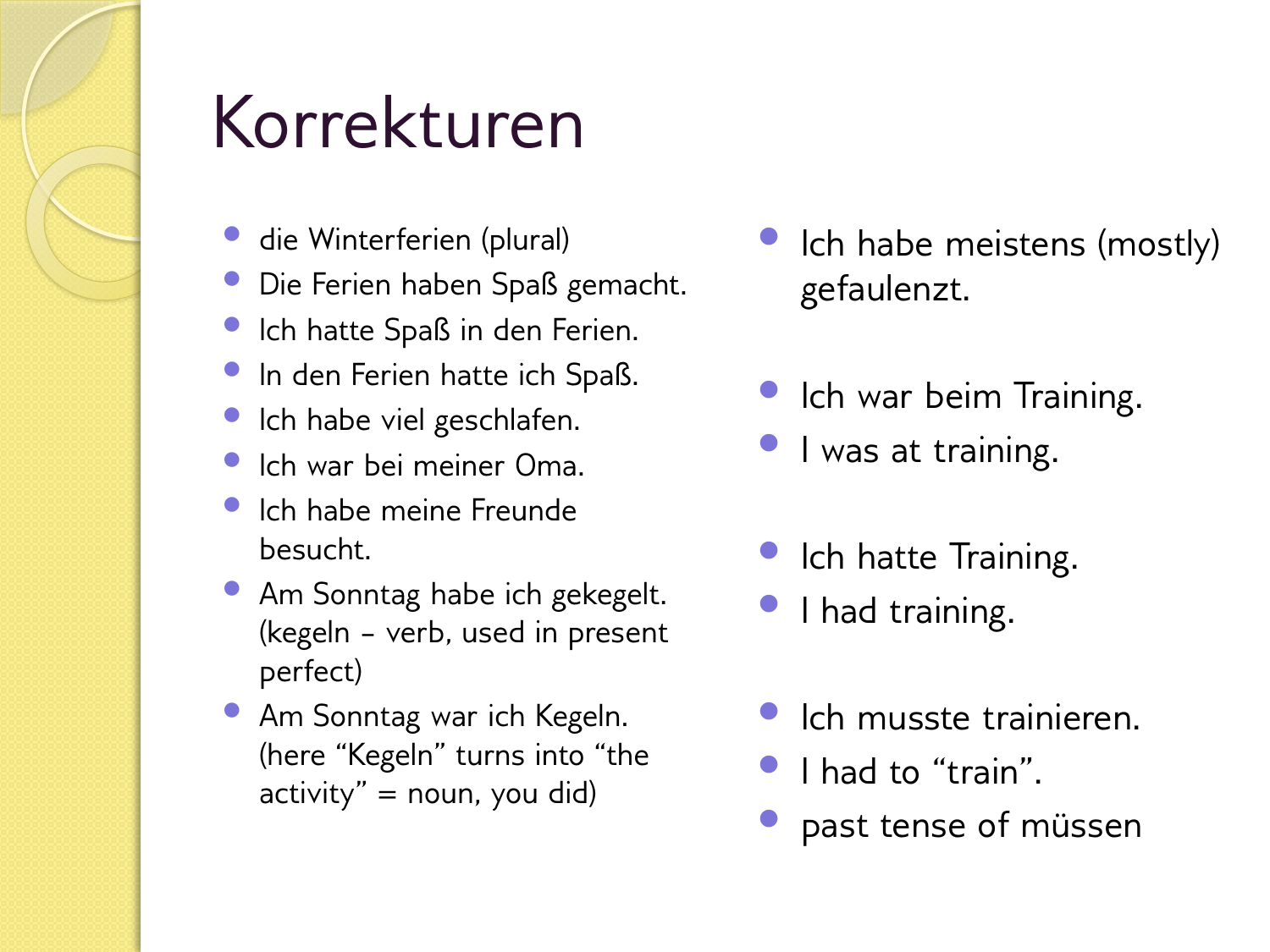

# Korrekturen
die Winterferien (plural)
Die Ferien haben Spaß gemacht.
Ich hatte Spaß in den Ferien.
In den Ferien hatte ich Spaß.
Ich habe viel geschlafen.
Ich war bei meiner Oma.
Ich habe meine Freunde besucht.
Am Sonntag habe ich gekegelt. (kegeln – verb, used in present perfect)
Am Sonntag war ich Kegeln. (here “Kegeln” turns into “the activity” = noun, you did)

Ich habe meistens (mostly) gefaulenzt.

Ich war beim Training.
I was at training.

Ich hatte Training.
I had training.

Ich musste trainieren.
I had to “train”.
past tense of müssen